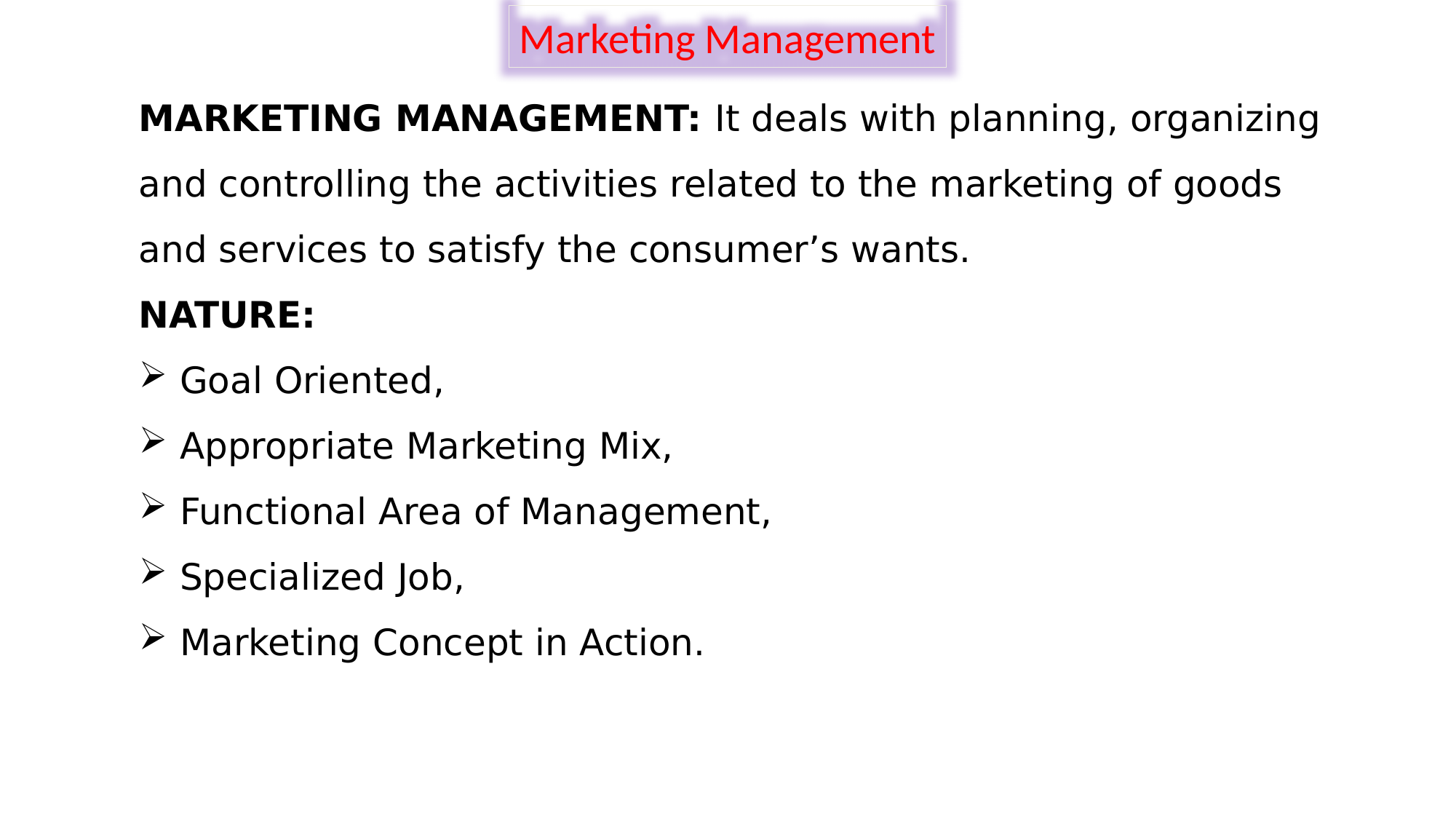

Marketing Management
MARKETING MANAGEMENT: It deals with planning, organizing and controlling the activities related to the marketing of goods and services to satisfy the consumer’s wants.
NATURE:
Goal Oriented,
Appropriate Marketing Mix,
Functional Area of Management,
Specialized Job,
Marketing Concept in Action.